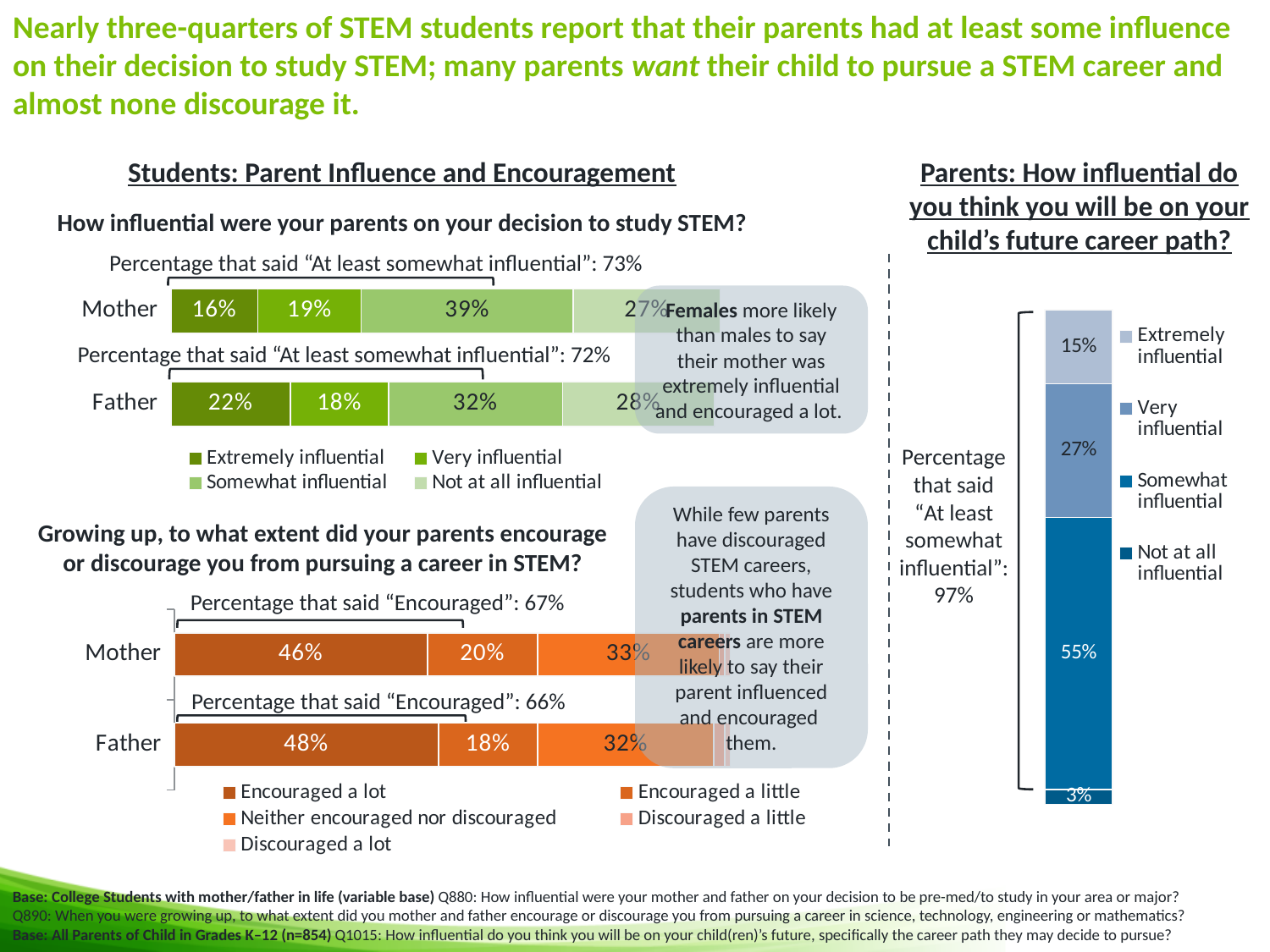

# Nearly three-quarters of STEM students report that their parents had at least some influence on their decision to study STEM; many parents want their child to pursue a STEM career and almost none discourage it.

Students: Parent Influence and Encouragement
Parents: How influential do you think you will be on your child’s future career path?

### Chart

| Category | Not at all influential | Somewhat influential | Very influential | Extremely influential |
|---|---|---|---|---|
| Total Parents | 0.030000000000000002 | 0.55 | 0.27 | 0.15000000000000024 |
How influential were your parents on your decision to study STEM?

Percentage that said “At least somewhat influential”: 73%

### Chart

| Category | Extremely influential | Very influential | Somewhat influential | Not at all influential |
|---|---|---|---|---|
| Father | 0.22 | 0.18000000000000024 | 0.32000000000000073 | 0.2800000000000001 |
| Mother | 0.16 | 0.19 | 0.39000000000000073 | 0.27 |
Females more likely than males to say their mother was extremely influential and encouraged a lot.

Percentage that said “At least somewhat influential”: 72%
Percentage that said
“At least somewhat influential”: 97%

While few parents have discouraged STEM careers, students who have parents in STEM careers are more likely to say their parent influenced and encouraged  them.
Growing up, to what extent did your parents encourage or discourage you from pursuing a career in STEM?

### Chart

| Category | Encouraged a lot | Encouraged a little | Neither encouraged nor discouraged | Discouraged a little | Discouraged a lot |
|---|---|---|---|---|---|
| Father | 0.4800000000000003 | 0.18000000000000024 | 0.32000000000000073 | 0.02000000000000001 | 0.010000000000000005 |
| Mother | 0.46 | 0.2 | 0.3300000000000009 | 0.010000000000000005 | 0.010000000000000005 |
Percentage that said “Encouraged”: 67%
Percentage that said “Encouraged”: 66%

Base: College Students with mother/father in life (variable base) Q880: How influential were your mother and father on your decision to be pre-med/to study in your area or major?
Q890: When you were growing up, to what extent did you mother and father encourage or discourage you from pursuing a career in science, technology, engineering or mathematics?
Base: All Parents of Child in Grades K–12 (n=854) Q1015: How influential do you think you will be on your child(ren)’s future, specifically the career path they may decide to pursue?
15